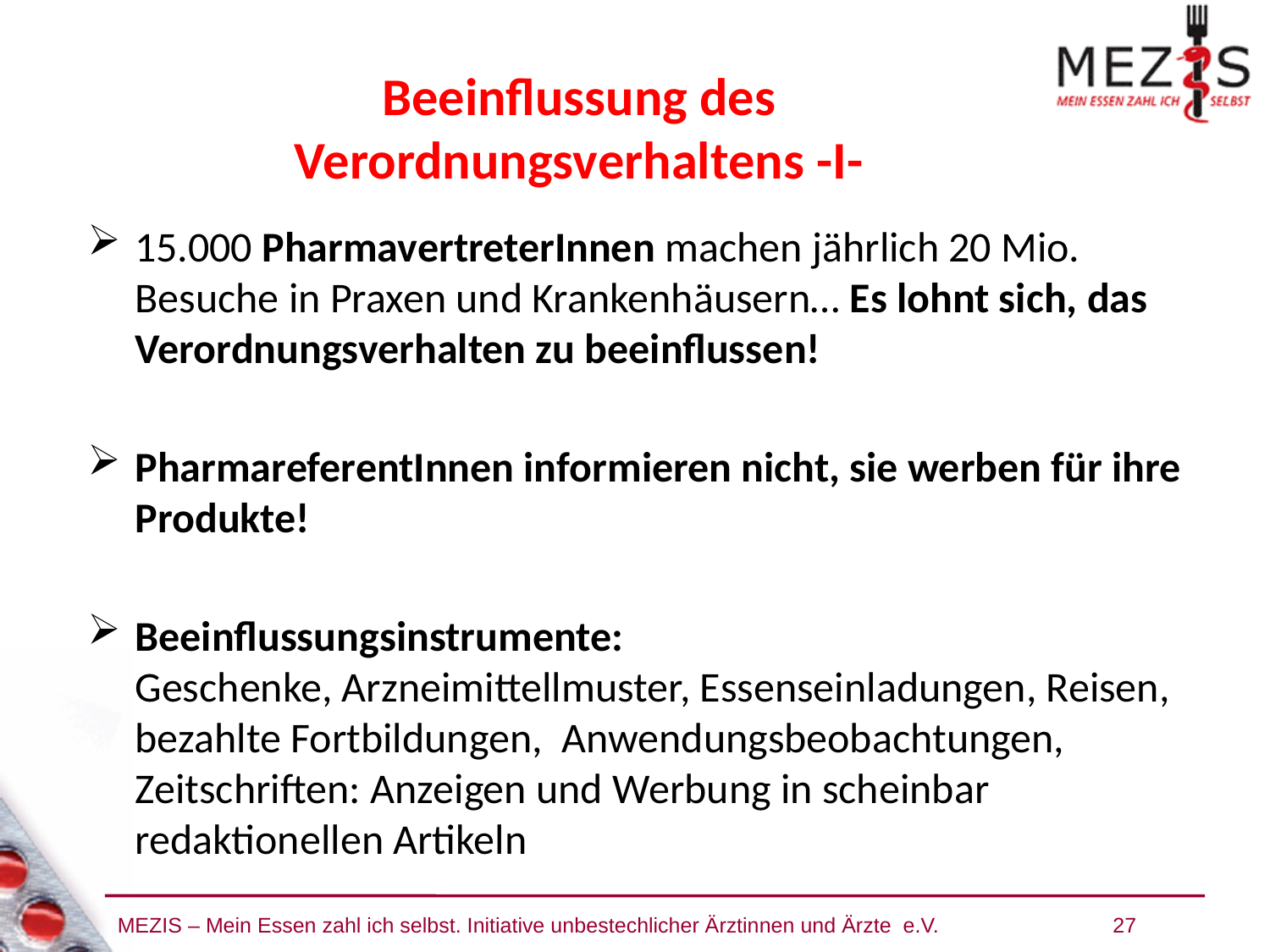

Beeinflussung des Verordnungsverhaltens -I-
15.000 PharmavertreterInnen machen jährlich 20 Mio. Besuche in Praxen und Krankenhäusern… Es lohnt sich, das Verordnungsverhalten zu beeinflussen!

PharmareferentInnen informieren nicht, sie werben für ihre Produkte!

Beeinflussungsinstrumente:
     Geschenke, Arzneimittellmuster, Essenseinladungen, Reisen, bezahlte Fortbildungen,  Anwendungsbeobachtungen,  Zeitschriften: Anzeigen und Werbung in scheinbar redaktionellen Artikeln